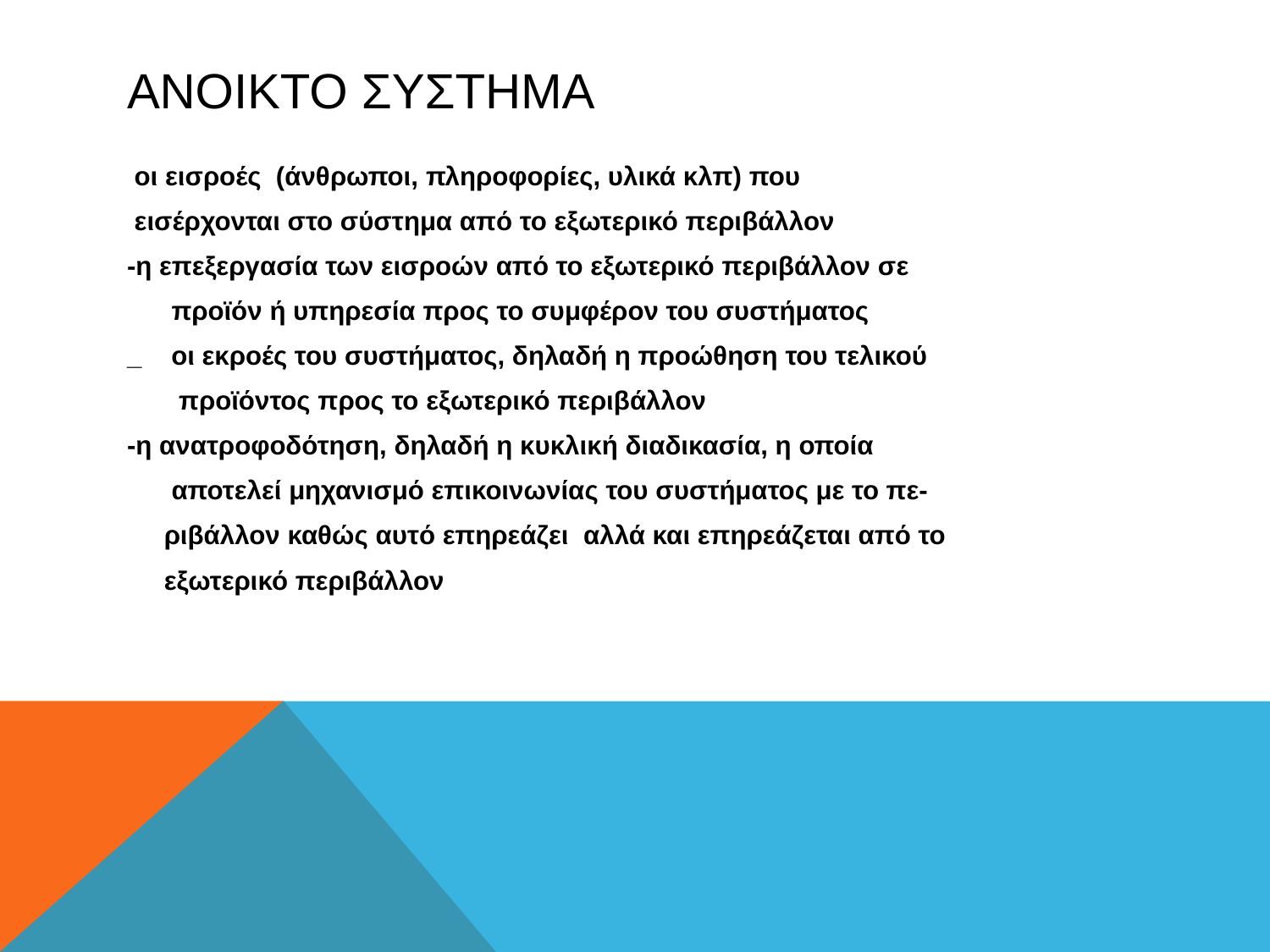

# ΑΝΟΙΚΤΟ ΣΥΣΤΗΜΑ
 οι εισροές  (άνθρωποι, πληροφορίες, υλικά κλπ) που
 εισέρχονται στο σύστημα από το εξωτερικό περιβάλλον
-η επεξεργασία των εισροών από το εξωτερικό περιβάλλον σε
      προϊόν ή υπηρεσία προς το συμφέρον του συστήματος
_    οι εκροές του συστήματος, δηλαδή η προώθηση του τελικού
       προϊόντος προς το εξωτερικό περιβάλλον
-η ανατροφοδότηση, δηλαδή η κυκλική διαδικασία, η οποία
      αποτελεί μηχανισμό επικοινωνίας του συστήματος με το πε-
     ριβάλλον καθώς αυτό επηρεάζει  αλλά και επηρεάζεται από το
     εξωτερικό περιβάλλον